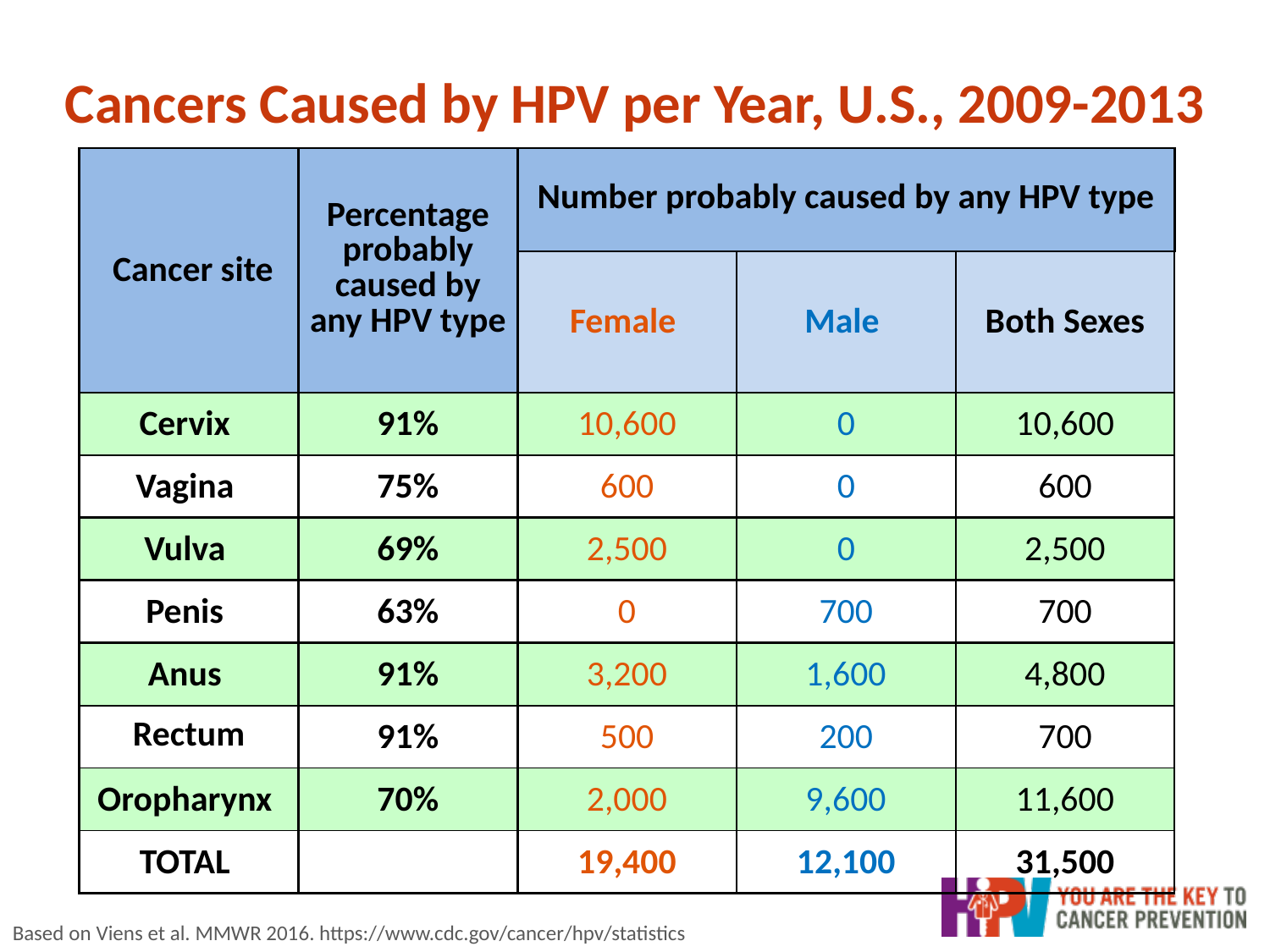

# Cancers Caused by HPV per Year, U.S., 2009-2013
| Cancer site | Percentage probably caused by any HPV type | Number probably caused by any HPV type |  |  |
| --- | --- | --- | --- | --- |
|  |  | Female | Male | Both Sexes |
| Cervix | 91% | 10,600 | 0 | 10,600 |
| Vagina | 75% | 600 | 0 | 600 |
| Vulva | 69% | 2,500 | 0 | 2,500 |
| Penis | 63% | 0 | 700 | 700 |
| Anus | 91% | 3,200 | 1,600 | 4,800 |
| Rectum | 91% | 500 | 200 | 700 |
| Oropharynx | 70% | 2,000 | 9,600 | 11,600 |
| TOTAL |  | 19,400 | 12,100 | 31,500 |
Based on Viens et al. MMWR 2016. https://www.cdc.gov/cancer/hpv/statistics